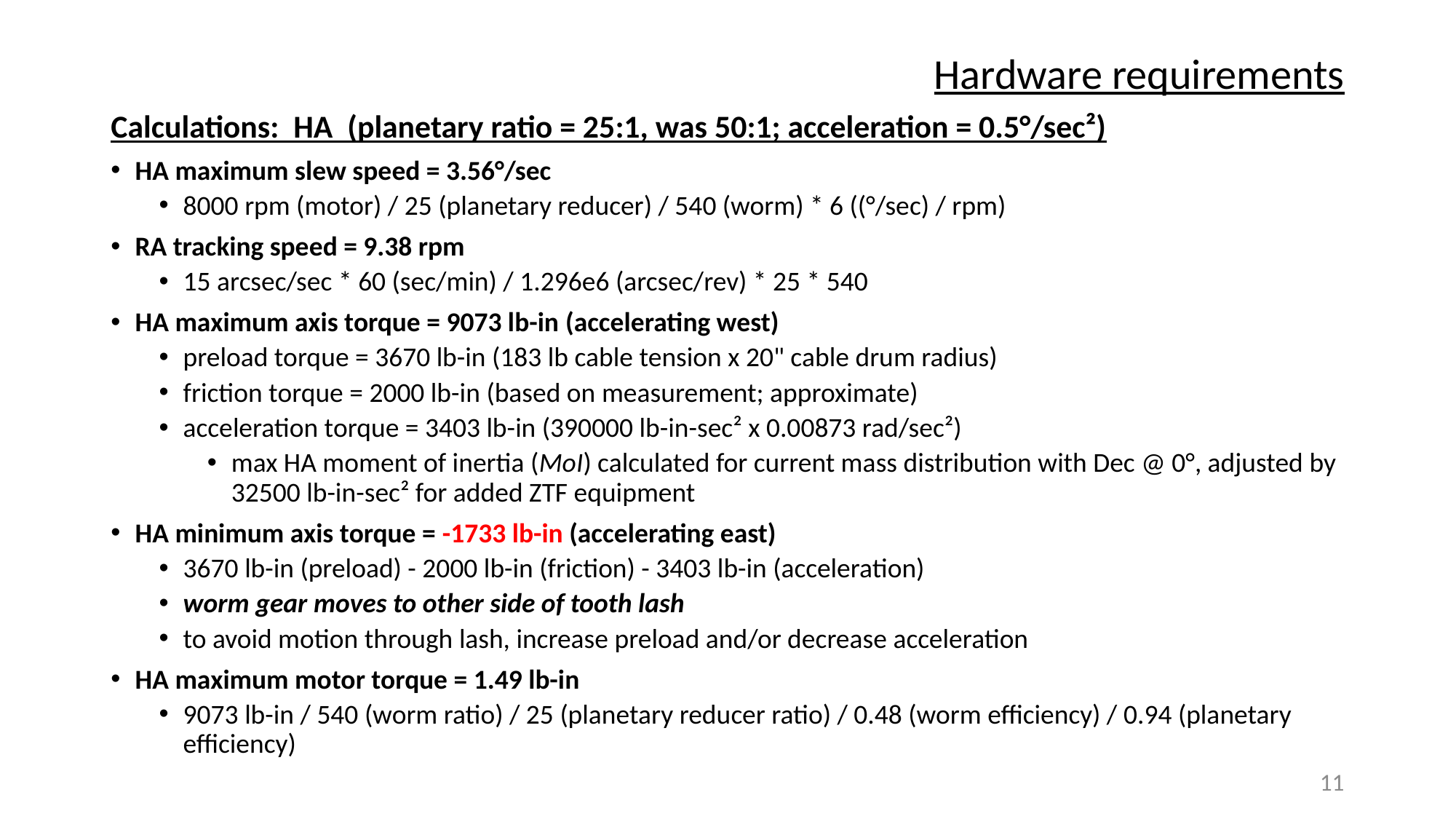

# Hardware requirements
Calculations:  HA  (planetary ratio = 25:1, was 50:1; acceleration = 0.5°/sec²)
HA maximum slew speed = 3.56°/sec
8000 rpm (motor) / 25 (planetary reducer) / 540 (worm) * 6 ((°/sec) / rpm)
RA tracking speed = 9.38 rpm
15 arcsec/sec * 60 (sec/min) / 1.296e6 (arcsec/rev) * 25 * 540
HA maximum axis torque = 9073 lb-in (accelerating west)
preload torque = 3670 lb-in (183 lb cable tension x 20" cable drum radius)
friction torque = 2000 lb-in (based on measurement; approximate)
acceleration torque = 3403 lb-in (390000 lb-in-sec² x 0.00873 rad/sec²)
max HA moment of inertia (MoI) calculated for current mass distribution with Dec @ 0°, adjusted by 32500 lb-in-sec² for added ZTF equipment
HA minimum axis torque = -1733 lb-in (accelerating east)
3670 lb-in (preload) - 2000 lb-in (friction) - 3403 lb-in (acceleration)
worm gear moves to other side of tooth lash
to avoid motion through lash, increase preload and/or decrease acceleration
HA maximum motor torque = 1.49 lb-in
9073 lb-in / 540 (worm ratio) / 25 (planetary reducer ratio) / 0.48 (worm efficiency) / 0.94 (planetary efficiency)

11